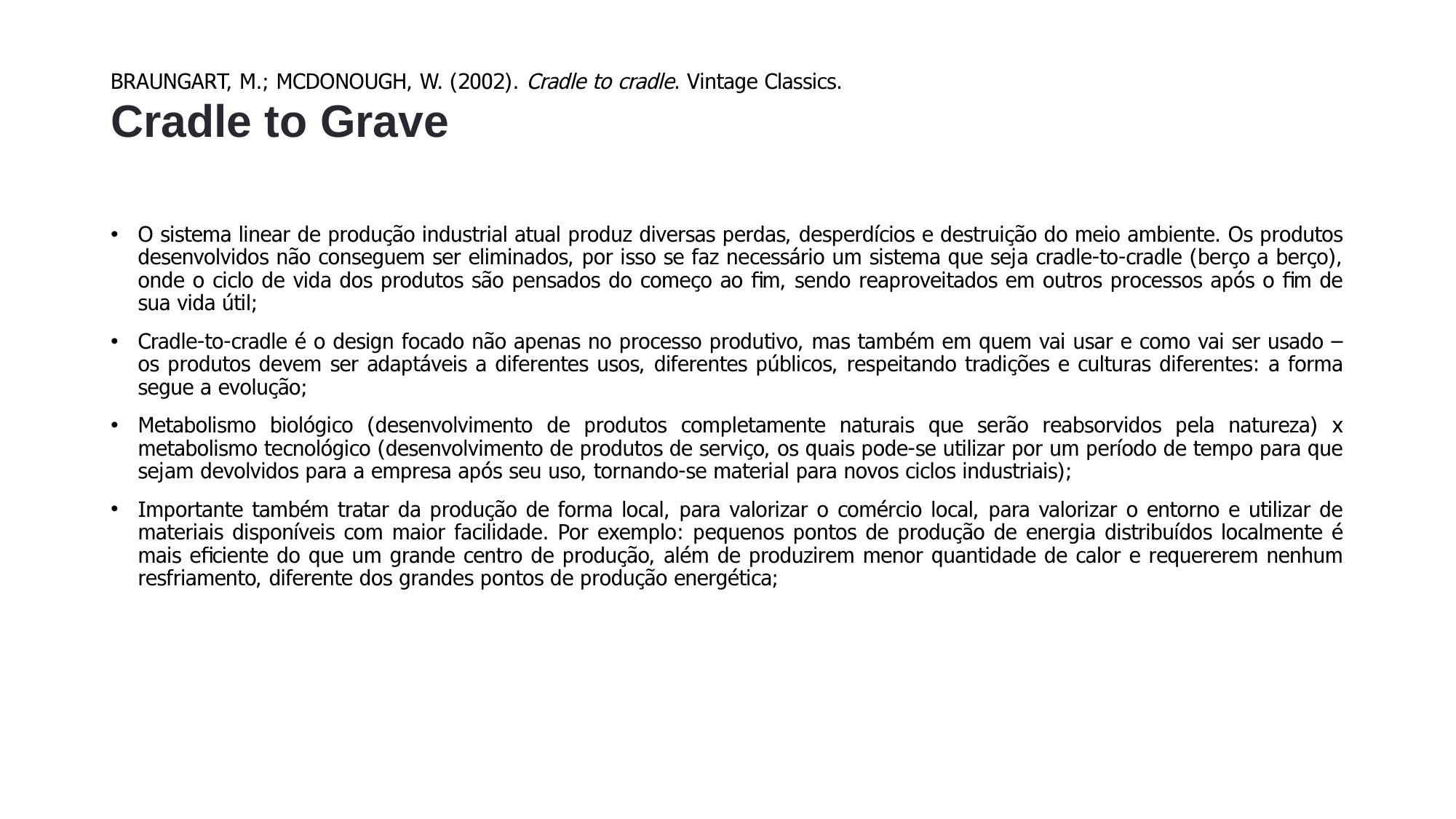

# Cradle to Grave
BRAUNGART, M.; MCDONOUGH, W. (2002). Cradle to cradle. Vintage Classics.
O sistema linear de produção industrial atual produz diversas perdas, desperdícios e destruição do meio ambiente. Os produtos desenvolvidos não conseguem ser eliminados, por isso se faz necessário um sistema que seja cradle-to-cradle (berço a berço), onde o ciclo de vida dos produtos são pensados do começo ao fim, sendo reaproveitados em outros processos após o fim de sua vida útil;
Cradle-to-cradle é o design focado não apenas no processo produtivo, mas também em quem vai usar e como vai ser usado – os produtos devem ser adaptáveis a diferentes usos, diferentes públicos, respeitando tradições e culturas diferentes: a forma segue a evolução;
Metabolismo biológico (desenvolvimento de produtos completamente naturais que serão reabsorvidos pela natureza) x metabolismo tecnológico (desenvolvimento de produtos de serviço, os quais pode-se utilizar por um período de tempo para que sejam devolvidos para a empresa após seu uso, tornando-se material para novos ciclos industriais);
Importante também tratar da produção de forma local, para valorizar o comércio local, para valorizar o entorno e utilizar de materiais disponíveis com maior facilidade. Por exemplo: pequenos pontos de produção de energia distribuídos localmente é mais eficiente do que um grande centro de produção, além de produzirem menor quantidade de calor e requererem nenhum resfriamento, diferente dos grandes pontos de produção energética;